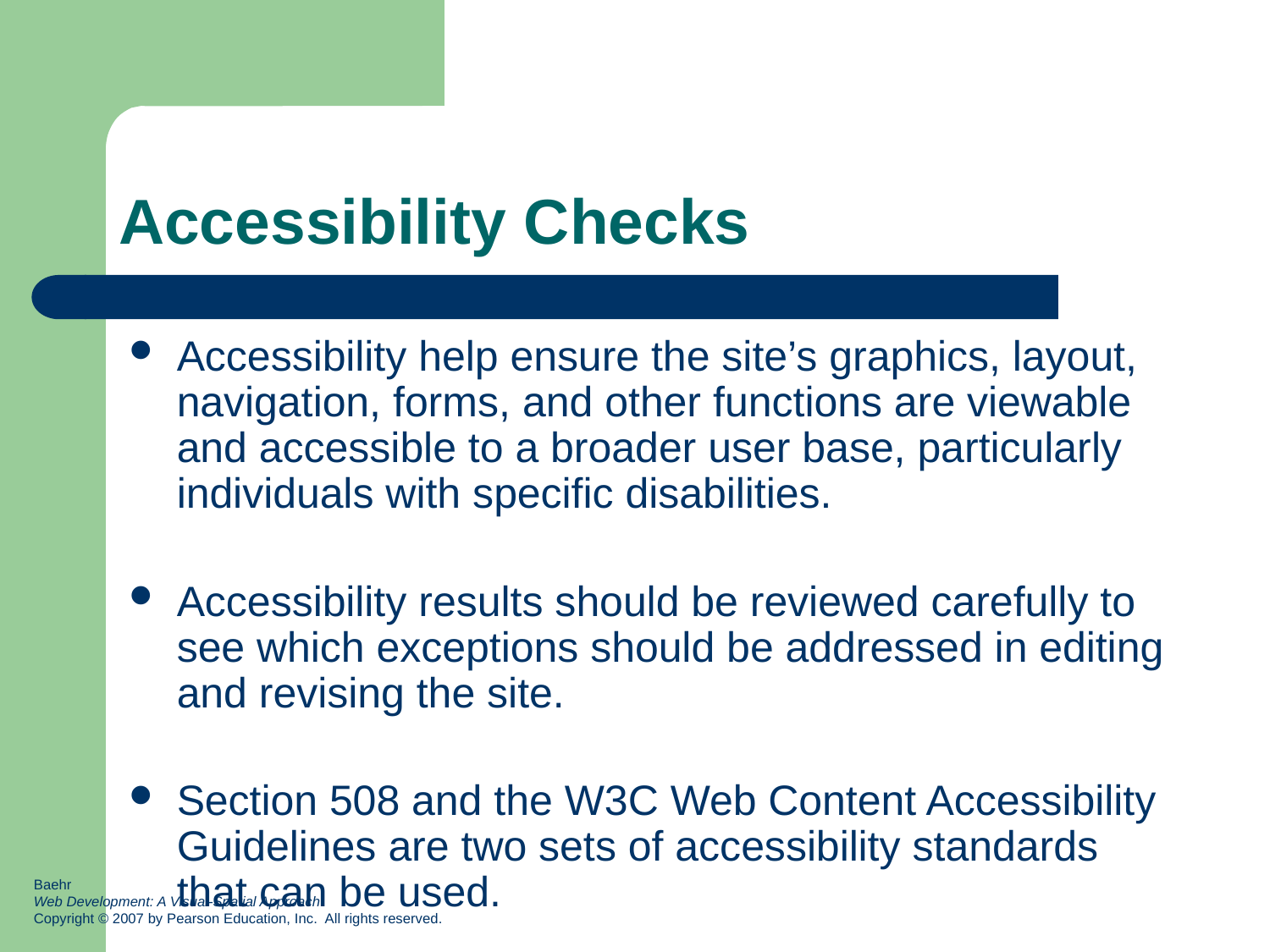

# Accessibility Checks
Accessibility help ensure the site’s graphics, layout, navigation, forms, and other functions are viewable and accessible to a broader user base, particularly individuals with specific disabilities.

Accessibility results should be reviewed carefully to see which exceptions should be addressed in editing and revising the site.

Section 508 and the W3C Web Content Accessibility Guidelines are two sets of accessibility standards that can be used.
Baehr
Web Development: A Visual-Spatial Approach
Copyright © 2007 by Pearson Education, Inc.  All rights reserved.